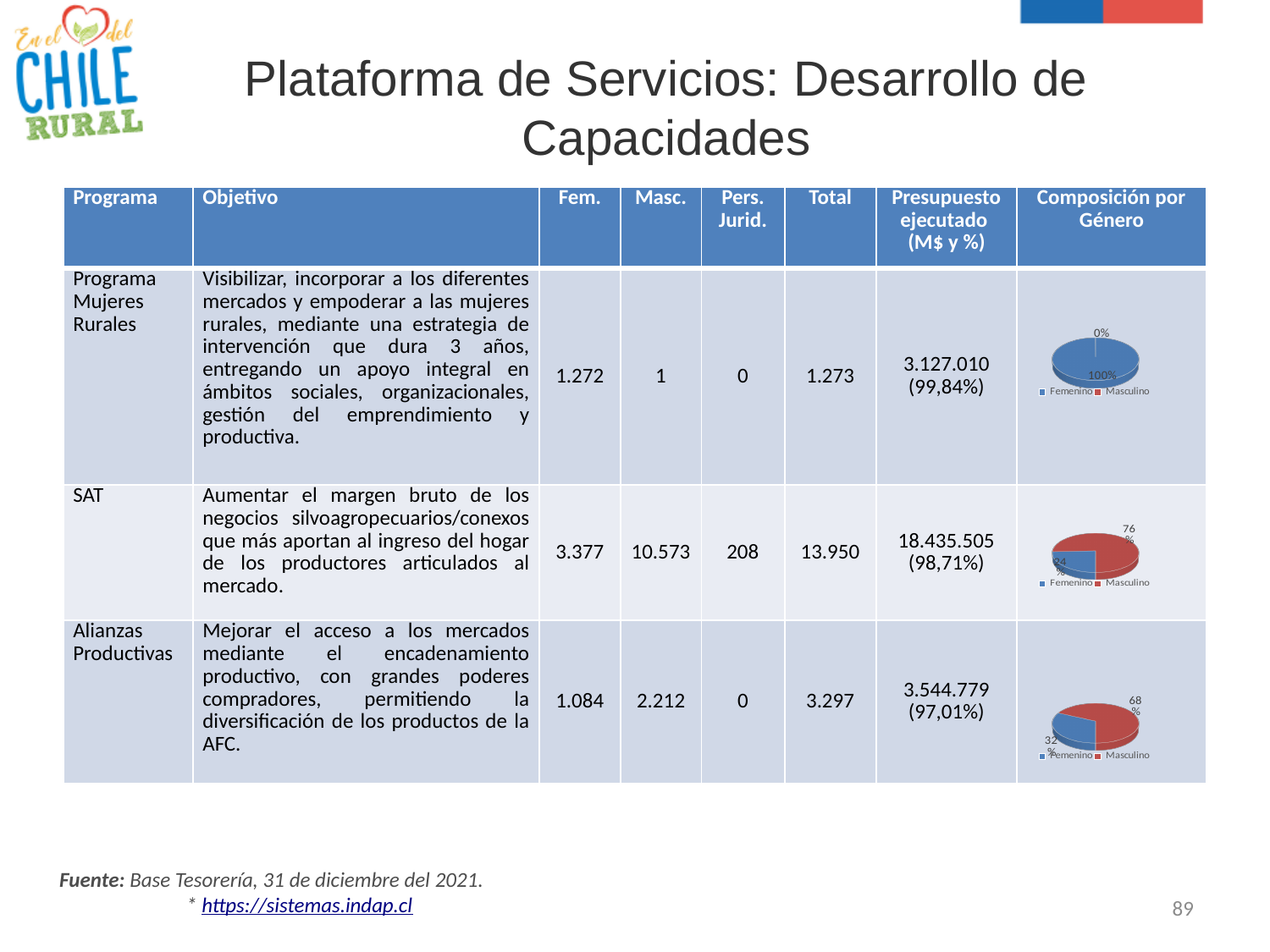

Plataforma de Servicios: Desarrollo de Capacidades
| Programa | Objetivo | Fem. | Masc. | Pers. Jurid. | Total | Presupuesto ejecutado (M$ y %) | Composición por Género |
| --- | --- | --- | --- | --- | --- | --- | --- |
| Programa Mujeres Rurales | Visibilizar, incorporar a los diferentes mercados y empoderar a las mujeres rurales, mediante una estrategia de intervención que dura 3 años, entregando un apoyo integral en ámbitos sociales, organizacionales, gestión del emprendimiento y productiva. | 1.272 | 1 | 0 | 1.273 | 3.127.010 (99,84%) |  |
| SAT | Aumentar el margen bruto de los negocios silvoagropecuarios/conexos que más aportan al ingreso del hogar de los productores articulados al mercado. | 3.377 | 10.573 | 208 | 13.950 | 18.435.505 (98,71%) |  |
| Alianzas Productivas | Mejorar el acceso a los mercados mediante el encadenamiento productivo, con grandes poderes compradores, permitiendo la diversificación de los productos de la AFC. | 1.084 | 2.212 | 0 | 3.297 | 3.544.779 (97,01%) |  |

[unsupported chart]

[unsupported chart]

[unsupported chart]

Fuente: Base Tesorería, 31 de diciembre del 2021.
	* https://sistemas.indap.cl
89